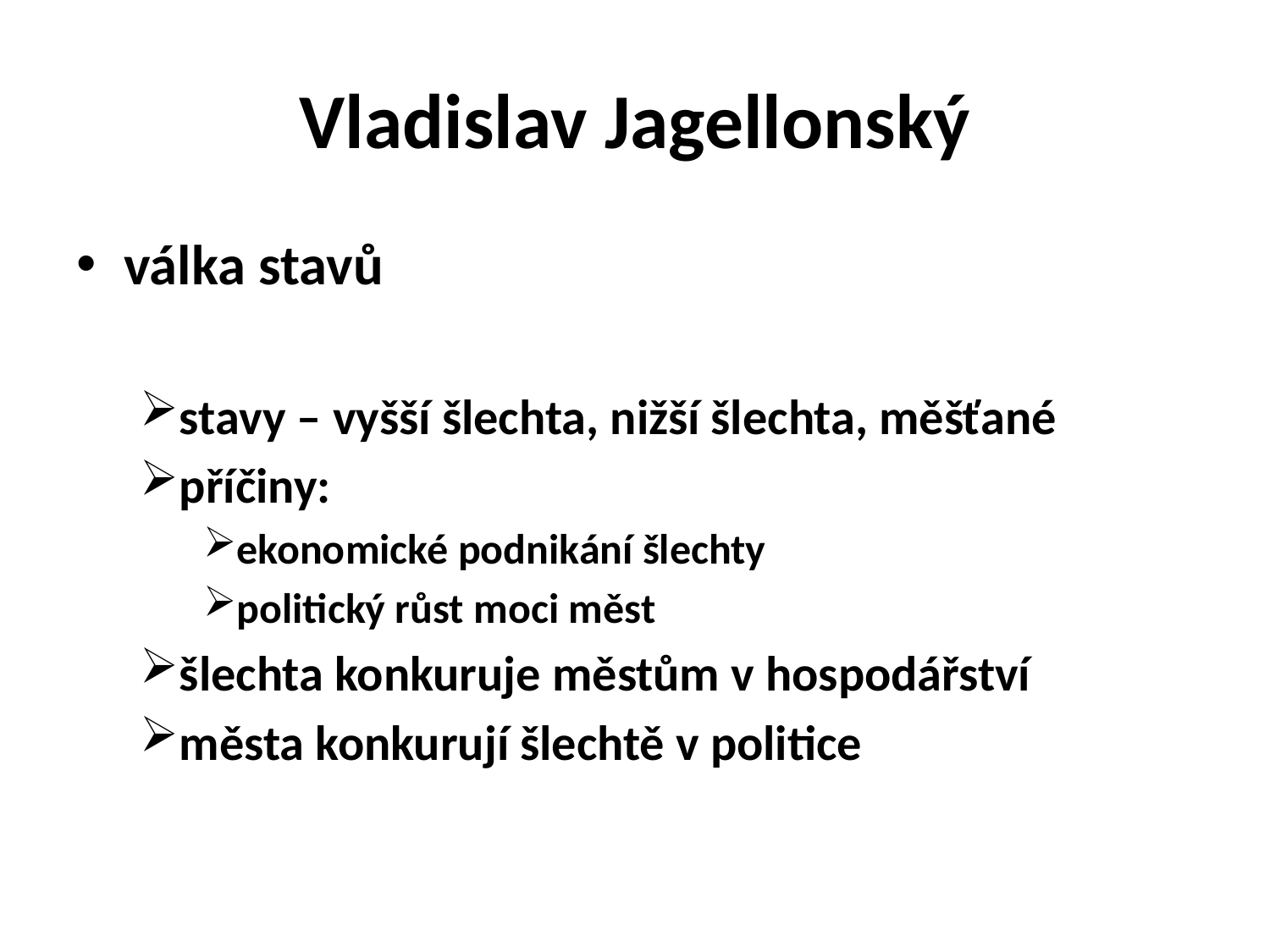

# Vladislav Jagellonský
válka stavů

stavy – vyšší šlechta, nižší šlechta, měšťané
příčiny:
ekonomické podnikání šlechty
politický růst moci měst
šlechta konkuruje městům v hospodářství
města konkurují šlechtě v politice